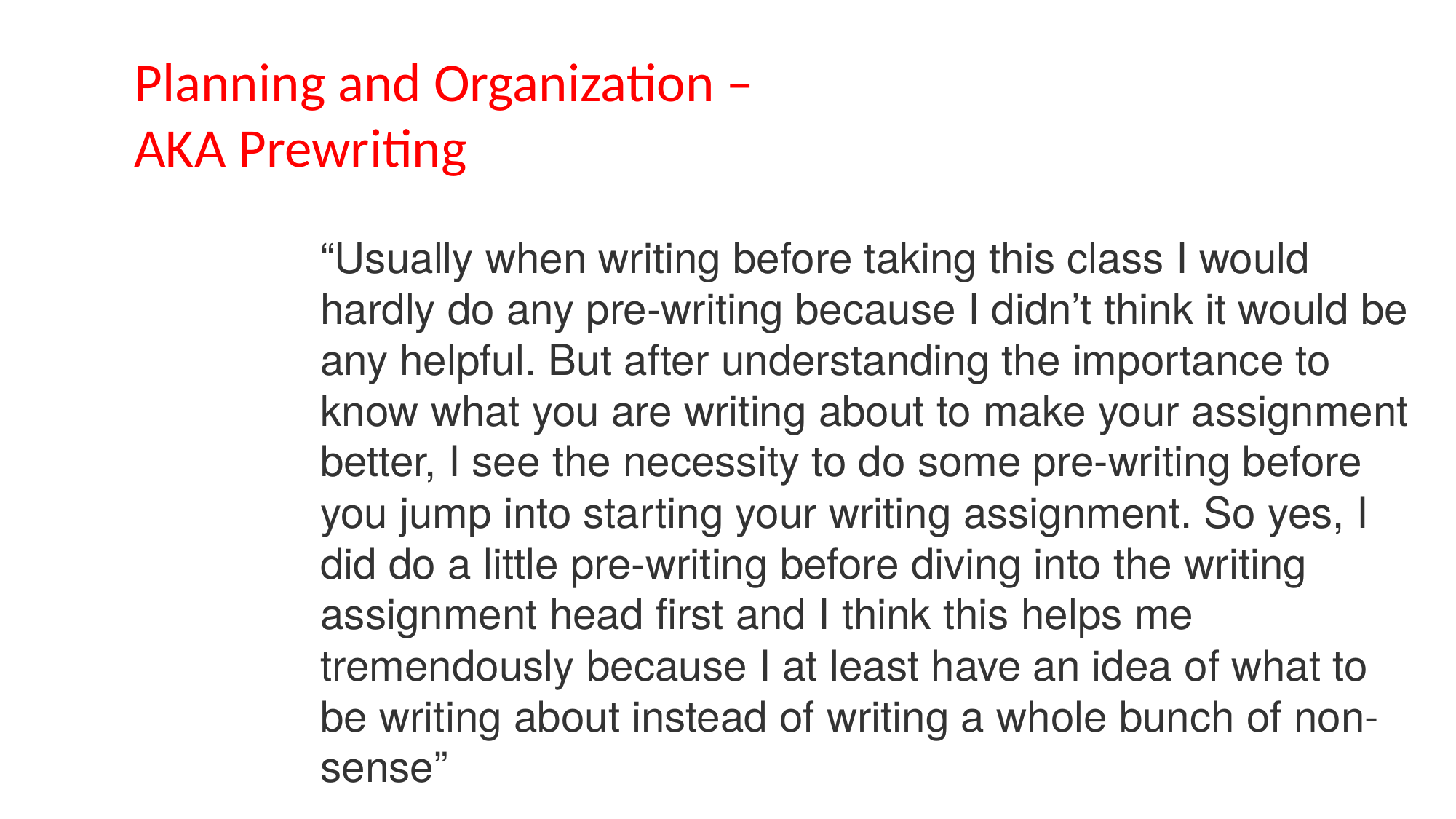

Planning and Organization – AKA Prewriting
“Usually when writing before taking this class I would hardly do any pre-writing because I didn’t think it would be any helpful. But after understanding the importance to know what you are writing about to make your assignment better, I see the necessity to do some pre-writing before you jump into starting your writing assignment. So yes, I did do a little pre-writing before diving into the writing assignment head first and I think this helps me tremendously because I at least have an idea of what to be writing about instead of writing a whole bunch of non-sense”